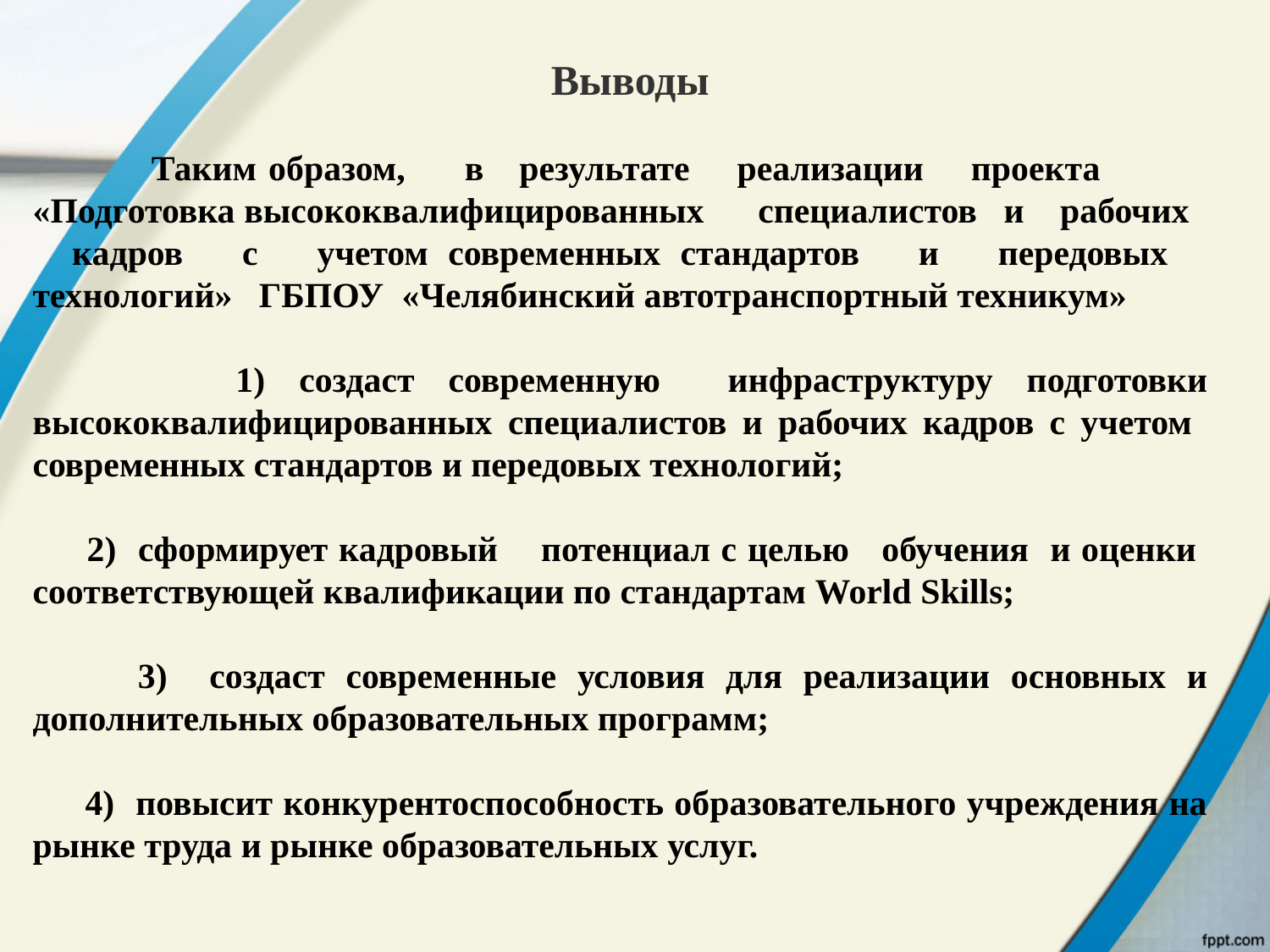

# Выводы
          Таким образом,     в   результате    реализации    проекта          «Подготовка высококвалифицированных      специалистов   и    рабочих     кадров   с   учетом современных стандартов   и   передовых   технологий»   ГБПОУ  «Челябинский автотранспортный техникум»

      1) создаст современную  инфраструктуру подготовки высококвалифицированных специалистов и рабочих кадров с учетом  современных стандартов и передовых технологий;

     2)  сформирует кадровый    потенциал с целью   обучения  и оценки  соответствующей квалификации по стандартам World Skills;

     3)  создаст современные условия для реализации основных и дополнительных образовательных программ;

     4)  повысит конкурентоспособность образовательного учреждения на рынке труда и рынке образовательных услуг.